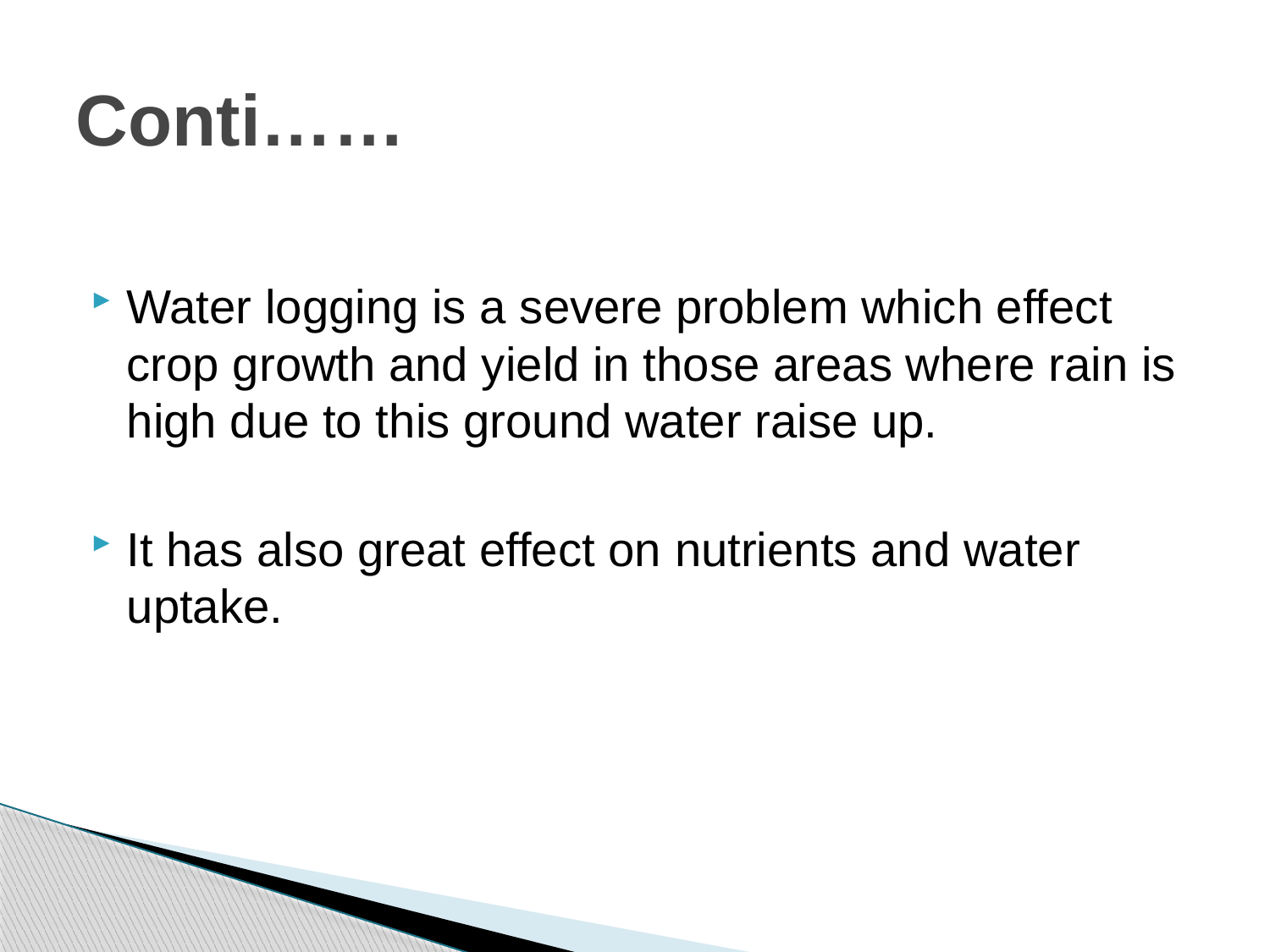

# Conti……

Water logging is a severe problem which effect crop growth and yield in those areas where rain is high due to this ground water raise up.

It has also great effect on nutrients and water uptake.